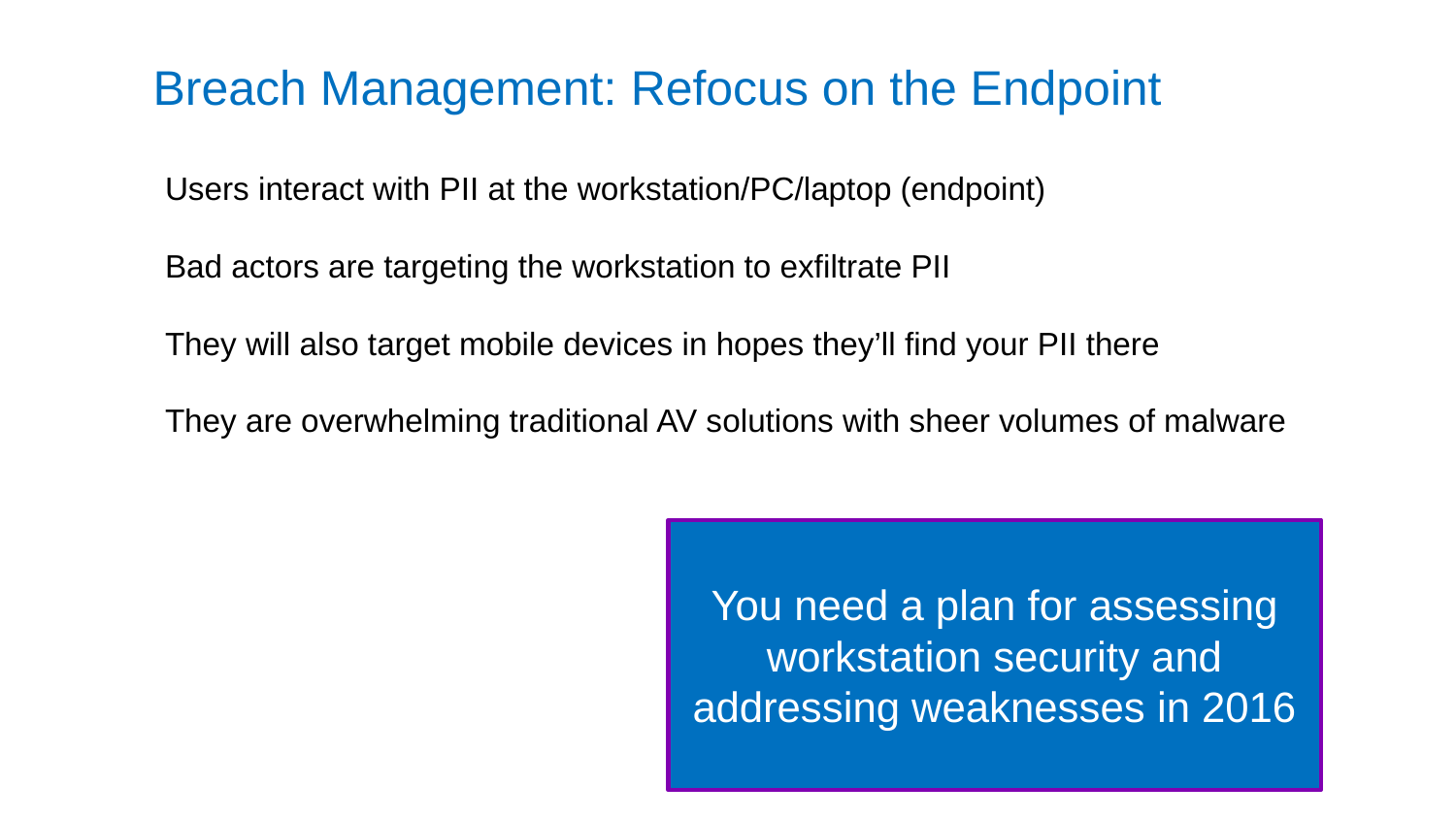

Breach Management: Refocus on the Endpoint
01
06
Users interact with PII at the workstation/PC/laptop (endpoint)

Bad actors are targeting the workstation to exfiltrate PII

They will also target mobile devices in hopes they’ll find your PII there

They are overwhelming traditional AV solutions with sheer volumes of malware

You need a plan for assessing workstation security and addressing weaknesses in 2016
Firewall Run Sheets
System Change Controls
Network Run Sheets
Respect & Best Service for our Customers

DR/BR Program
System Change Controls
FM200 Fire Suppression

High Availability
Respect & Best Service for our Customers